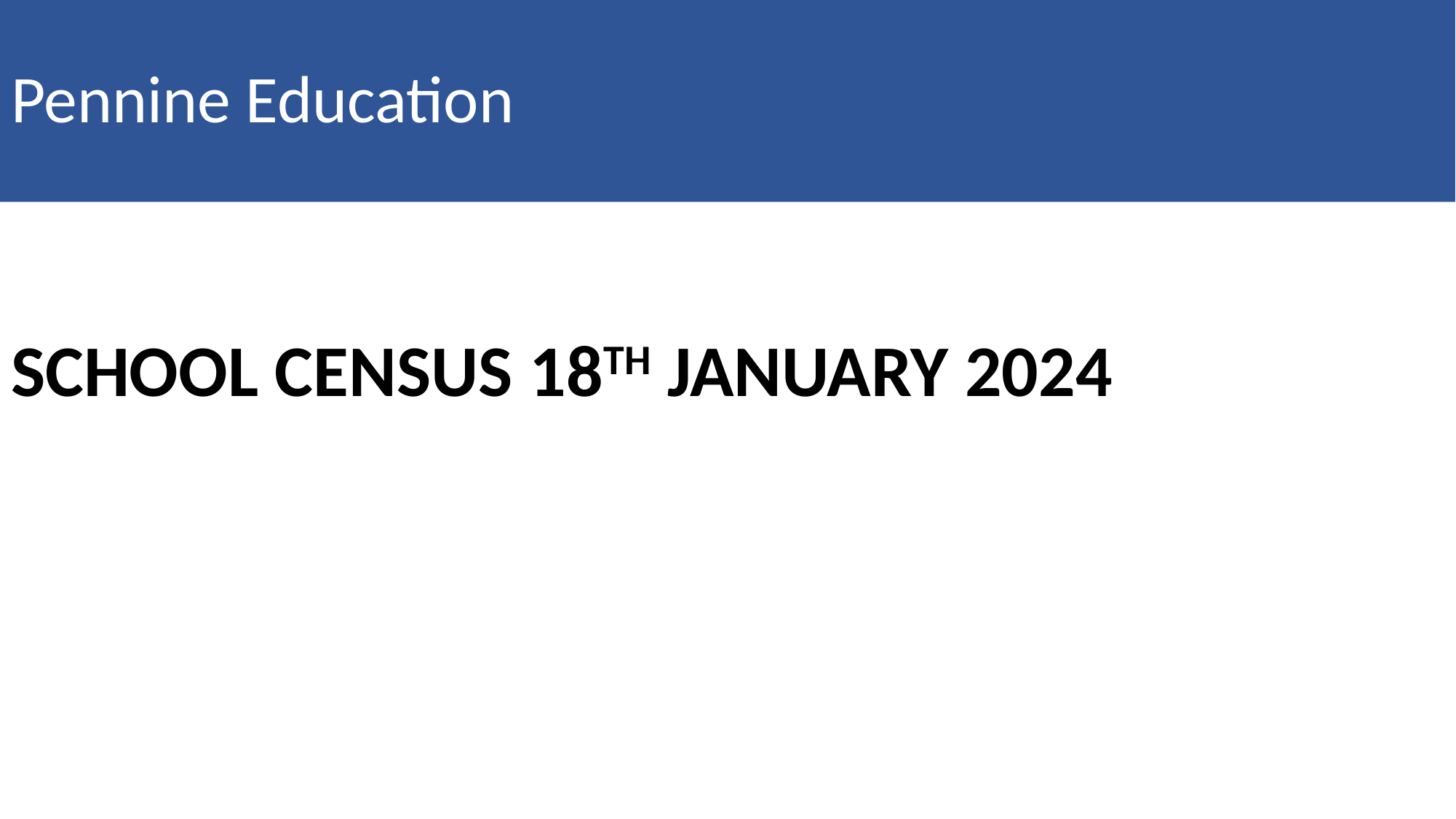

# Pennine Education

SCHOOL CENSUS 18TH JANUARY 2024